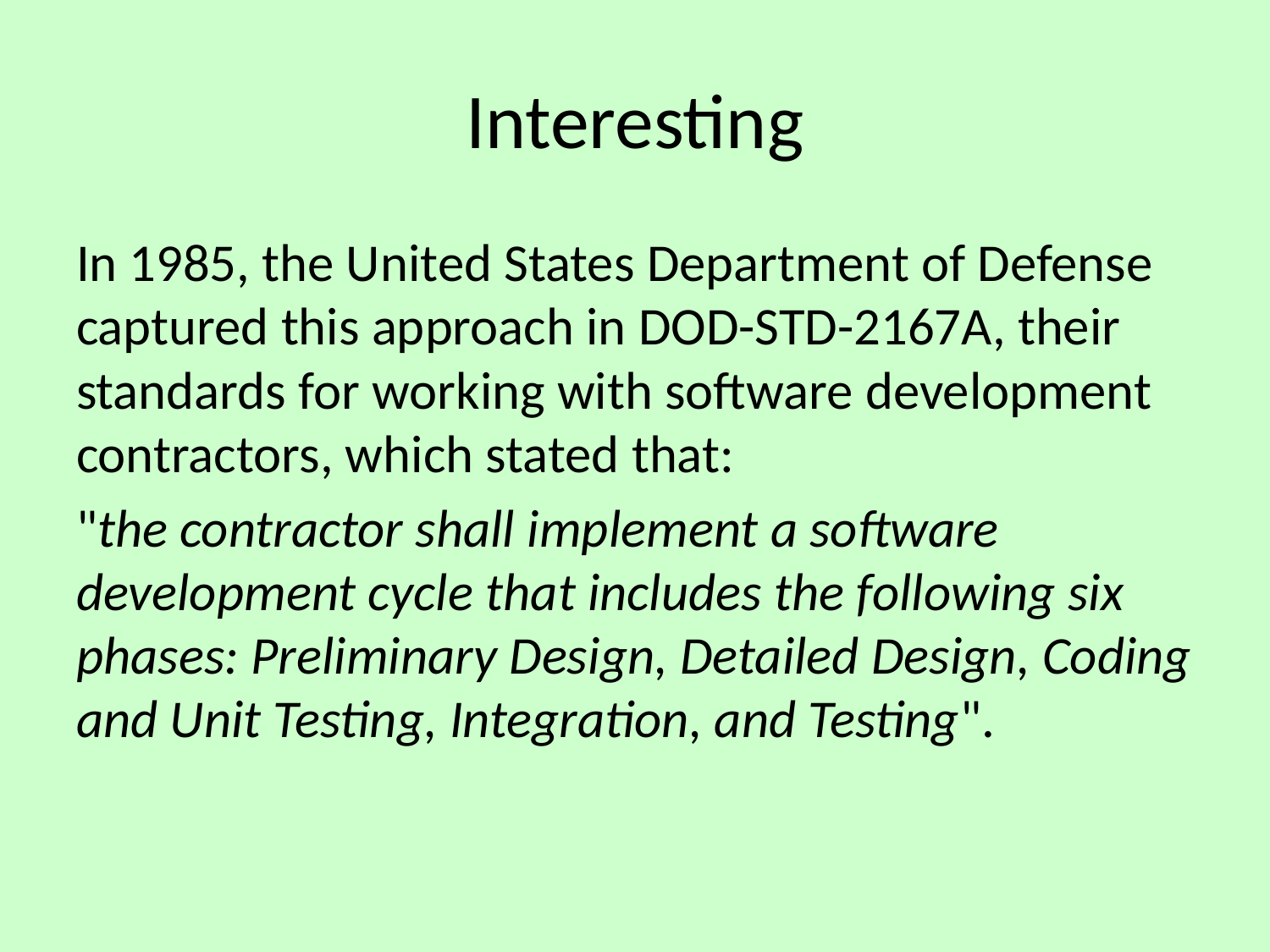

# Interesting
In 1985, the United States Department of Defense captured this approach in DOD-STD-2167A, their standards for working with software development contractors, which stated that:
"the contractor shall implement a software development cycle that includes the following six phases: Preliminary Design, Detailed Design, Coding and Unit Testing, Integration, and Testing".